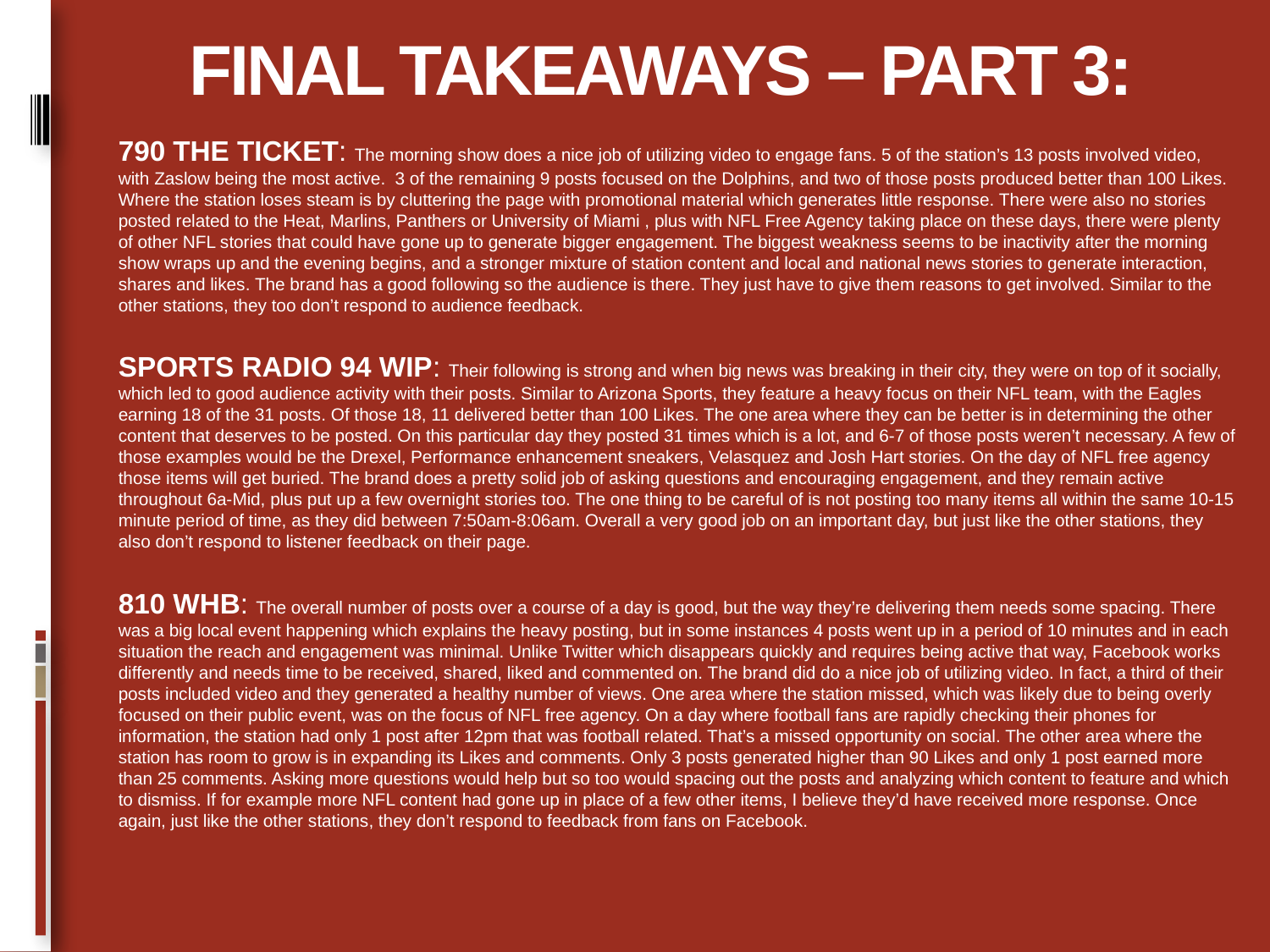

# FINAL TAKEAWAYS – PART 3:
790 THE TICKET: The morning show does a nice job of utilizing video to engage fans. 5 of the station’s 13 posts involved video, with Zaslow being the most active.  3 of the remaining 9 posts focused on the Dolphins, and two of those posts produced better than 100 Likes. Where the station loses steam is by cluttering the page with promotional material which generates little response. There were also no stories posted related to the Heat, Marlins, Panthers or University of Miami , plus with NFL Free Agency taking place on these days, there were plenty of other NFL stories that could have gone up to generate bigger engagement. The biggest weakness seems to be inactivity after the morning show wraps up and the evening begins, and a stronger mixture of station content and local and national news stories to generate interaction, shares and likes. The brand has a good following so the audience is there. They just have to give them reasons to get involved. Similar to the other stations, they too don’t respond to audience feedback.

SPORTS RADIO 94 WIP: Their following is strong and when big news was breaking in their city, they were on top of it socially, which led to good audience activity with their posts. Similar to Arizona Sports, they feature a heavy focus on their NFL team, with the Eagles earning 18 of the 31 posts. Of those 18, 11 delivered better than 100 Likes. The one area where they can be better is in determining the other content that deserves to be posted. On this particular day they posted 31 times which is a lot, and 6-7 of those posts weren’t necessary. A few of those examples would be the Drexel, Performance enhancement sneakers, Velasquez and Josh Hart stories. On the day of NFL free agency those items will get buried. The brand does a pretty solid job of asking questions and encouraging engagement, and they remain active  throughout 6a-Mid, plus put up a few overnight stories too. The one thing to be careful of is not posting too many items all within the same 10-15 minute period of time, as they did between 7:50am-8:06am. Overall a very good job on an important day, but just like the other stations, they also don’t respond to listener feedback on their page.

810 WHB: The overall number of posts over a course of a day is good, but the way they’re delivering them needs some spacing. There was a big local event happening which explains the heavy posting, but in some instances 4 posts went up in a period of 10 minutes and in each situation the reach and engagement was minimal. Unlike Twitter which disappears quickly and requires being active that way, Facebook works differently and needs time to be received, shared, liked and commented on. The brand did do a nice job of utilizing video. In fact, a third of their posts included video and they generated a healthy number of views. One area where the station missed, which was likely due to being overly focused on their public event, was on the focus of NFL free agency. On a day where football fans are rapidly checking their phones for information, the station had only 1 post after 12pm that was football related. That’s a missed opportunity on social. The other area where the station has room to grow is in expanding its Likes and comments. Only 3 posts generated higher than 90 Likes and only 1 post earned more than 25 comments. Asking more questions would help but so too would spacing out the posts and analyzing which content to feature and which to dismiss. If for example more NFL content had gone up in place of a few other items, I believe they’d have received more response. Once again, just like the other stations, they don’t respond to feedback from fans on Facebook.